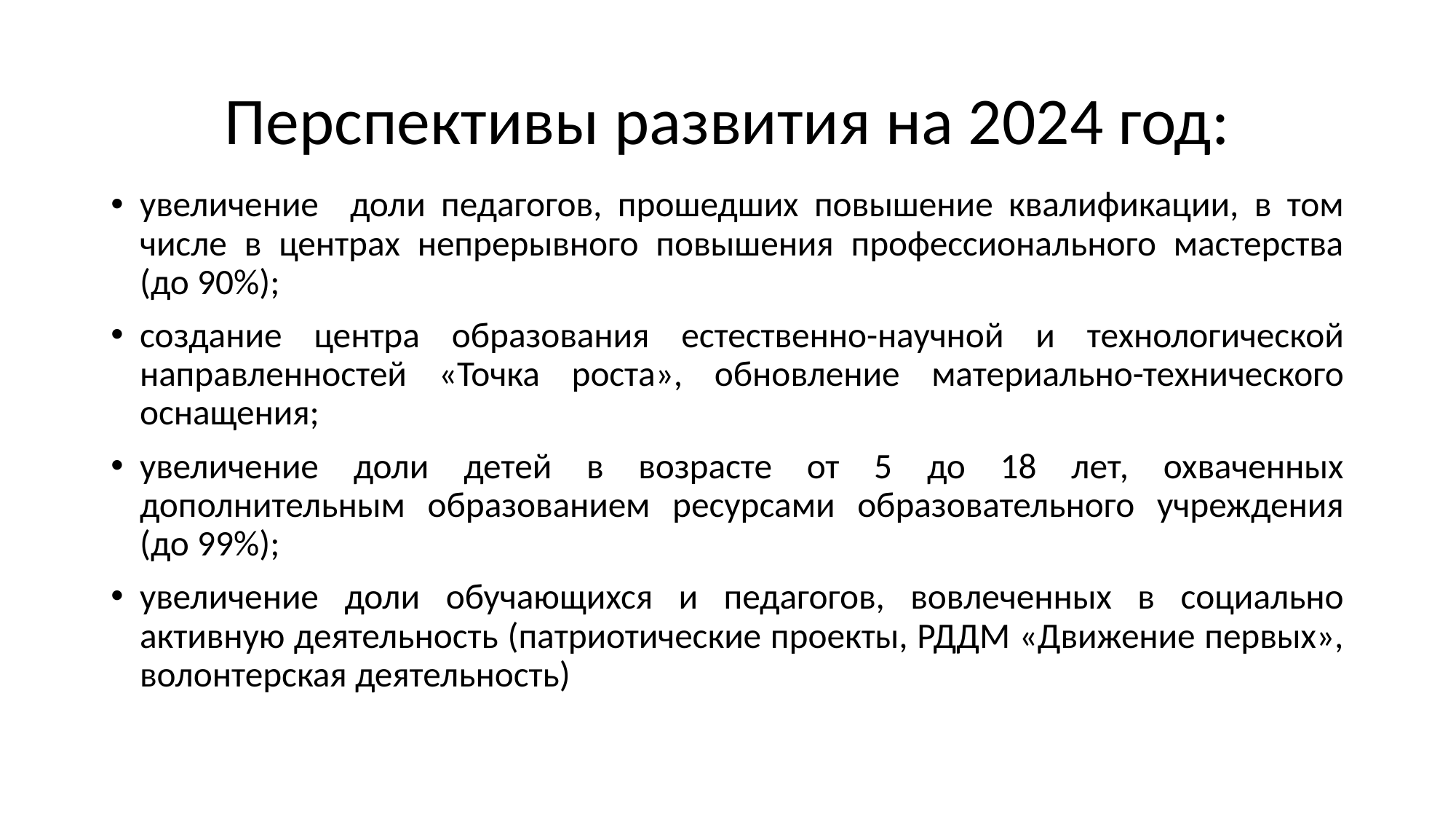

# Перспективы развития на 2024 год:
увеличение  доли педагогов, прошедших повышение квалификации, в том числе в центрах непрерывного повышения профессионального мастерства (до 90%);
создание центра образования естественно-научной и технологической направленностей «Точка роста», обновление материально-технического оснащения;
увеличение доли детей в возрасте от 5 до 18 лет, охваченных дополнительным образованием ресурсами образовательного учреждения (до 99%);
увеличение доли обучающихся и педагогов, вовлеченных в социально активную деятельность (патриотические проекты, РДДМ «Движение первых», волонтерская деятельность)